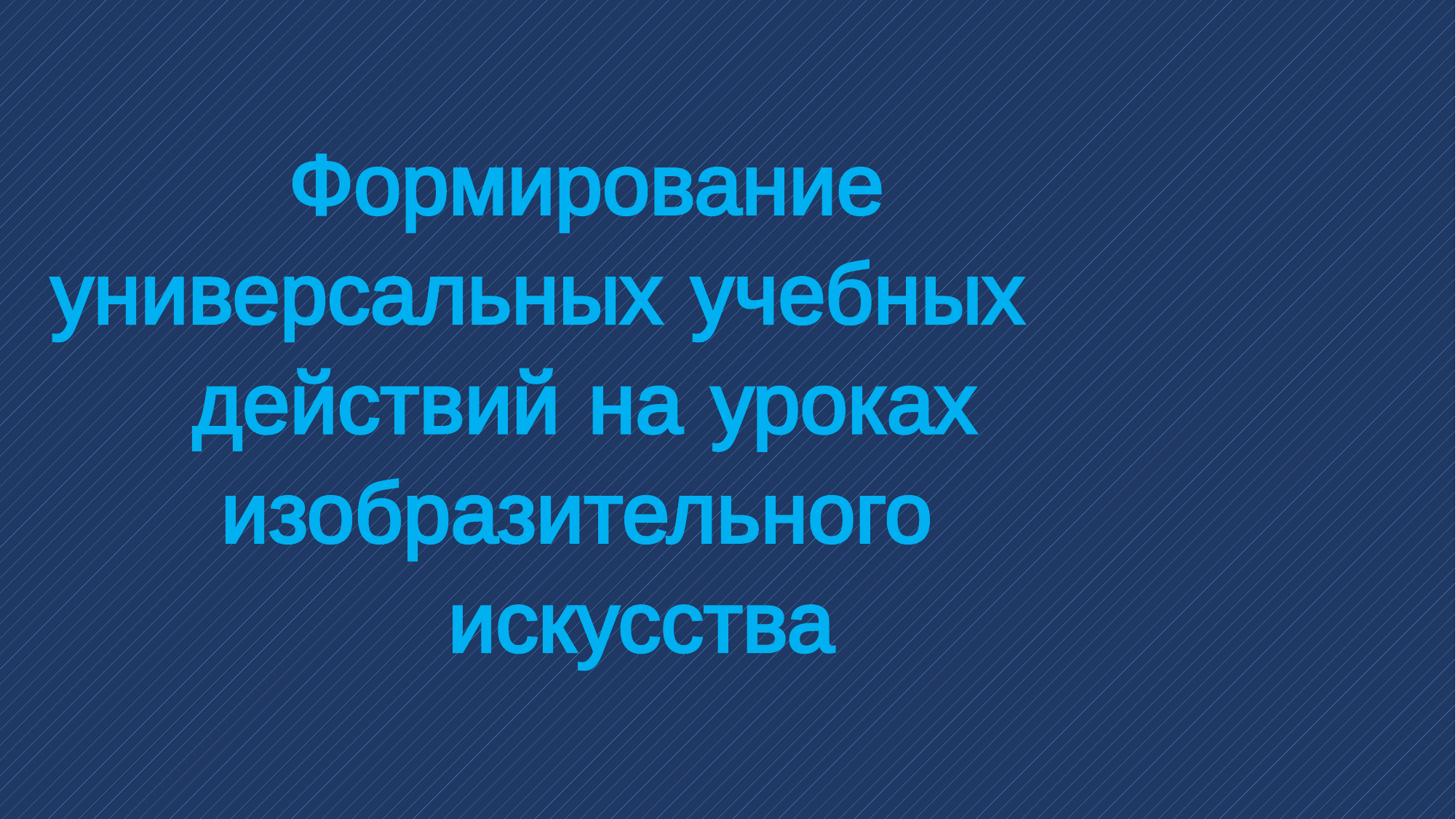

# Формирование универсальных учебных действий на уроках изобразительного искусства